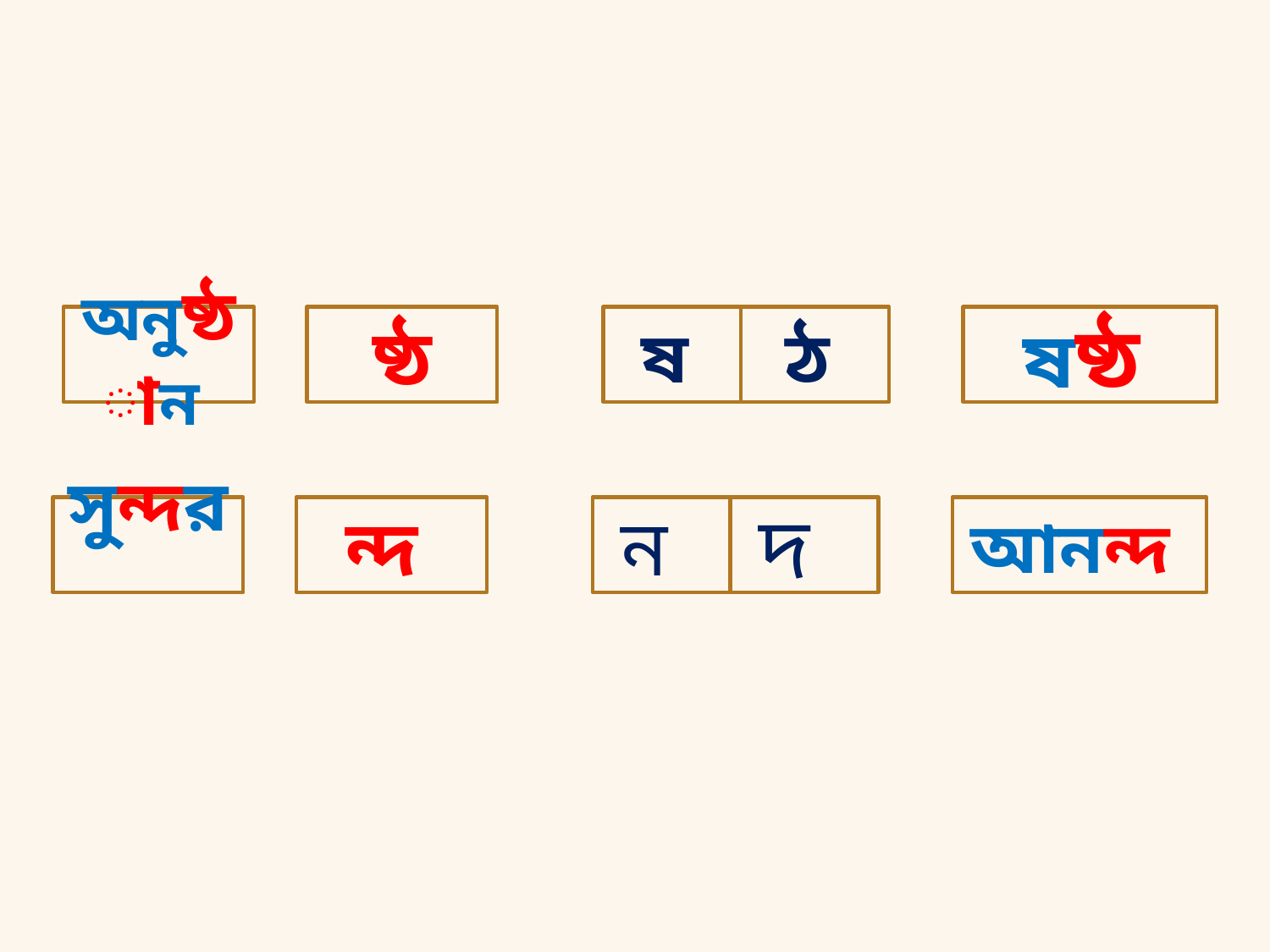

অনুষ্ঠান
ষ্ঠ
ষ
ঠ
ষষ্ঠ
সুন্দর
ন্দ
ন
দ
আনন্দ